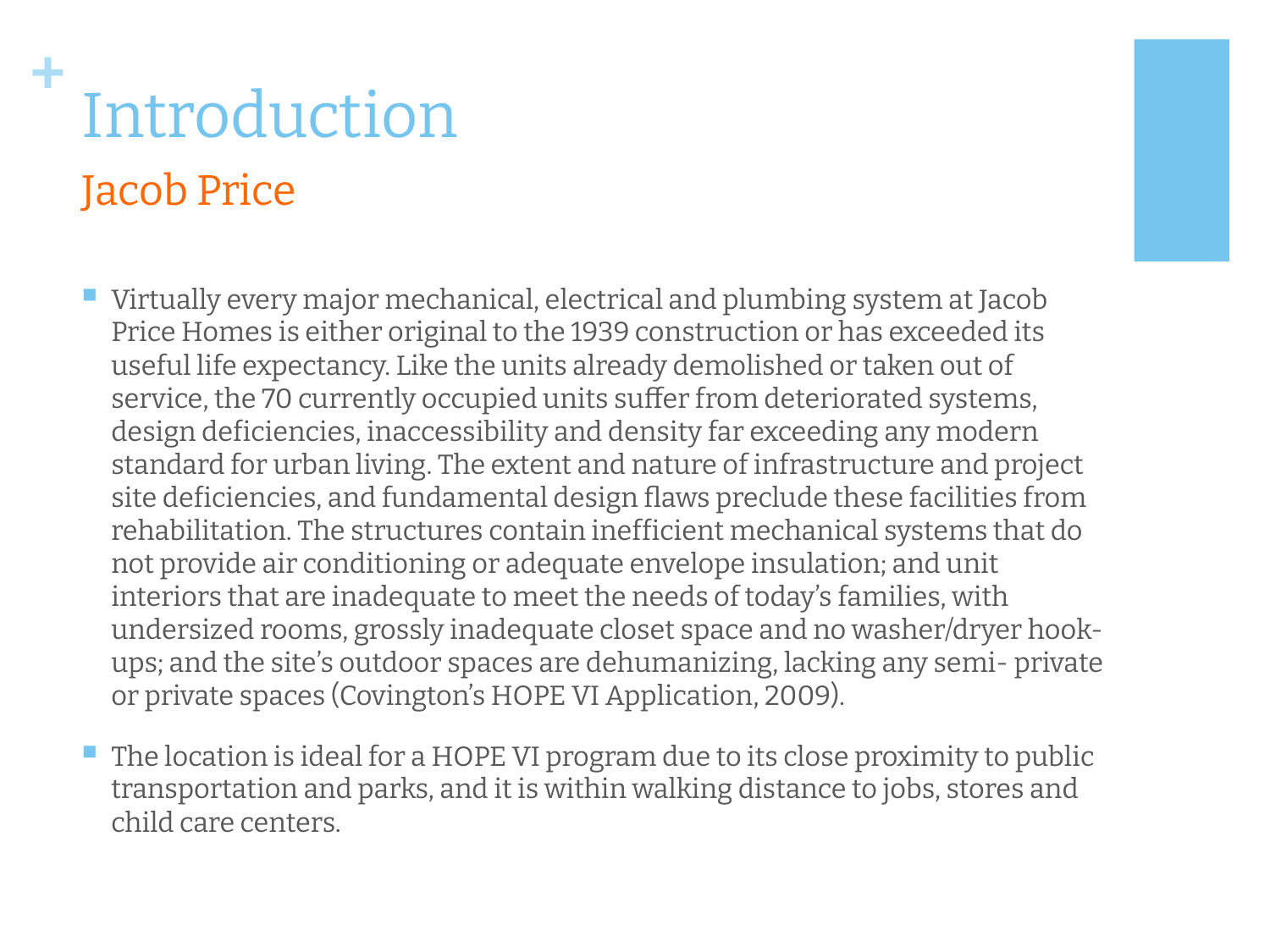

# Introduction
Jacob Price
Virtually every major mechanical, electrical and plumbing system at Jacob Price Homes is either original to the 1939 construction or has exceeded its useful life expectancy. Like the units already demolished or taken out of service, the 70 currently occupied units suffer from deteriorated systems, design deficiencies, inaccessibility and density far exceeding any modern standard for urban living. The extent and nature of infrastructure and project site deficiencies, and fundamental design flaws preclude these facilities from rehabilitation. The structures contain inefficient mechanical systems that do not provide air conditioning or adequate envelope insulation; and unit interiors that are inadequate to meet the needs of today’s families, with undersized rooms, grossly inadequate closet space and no washer/dryer hook-ups; and the site’s outdoor spaces are dehumanizing, lacking any semi- private or private spaces (Covington’s HOPE VI Application, 2009).
The location is ideal for a HOPE VI program due to its close proximity to public transportation and parks, and it is within walking distance to jobs, stores and child care centers.